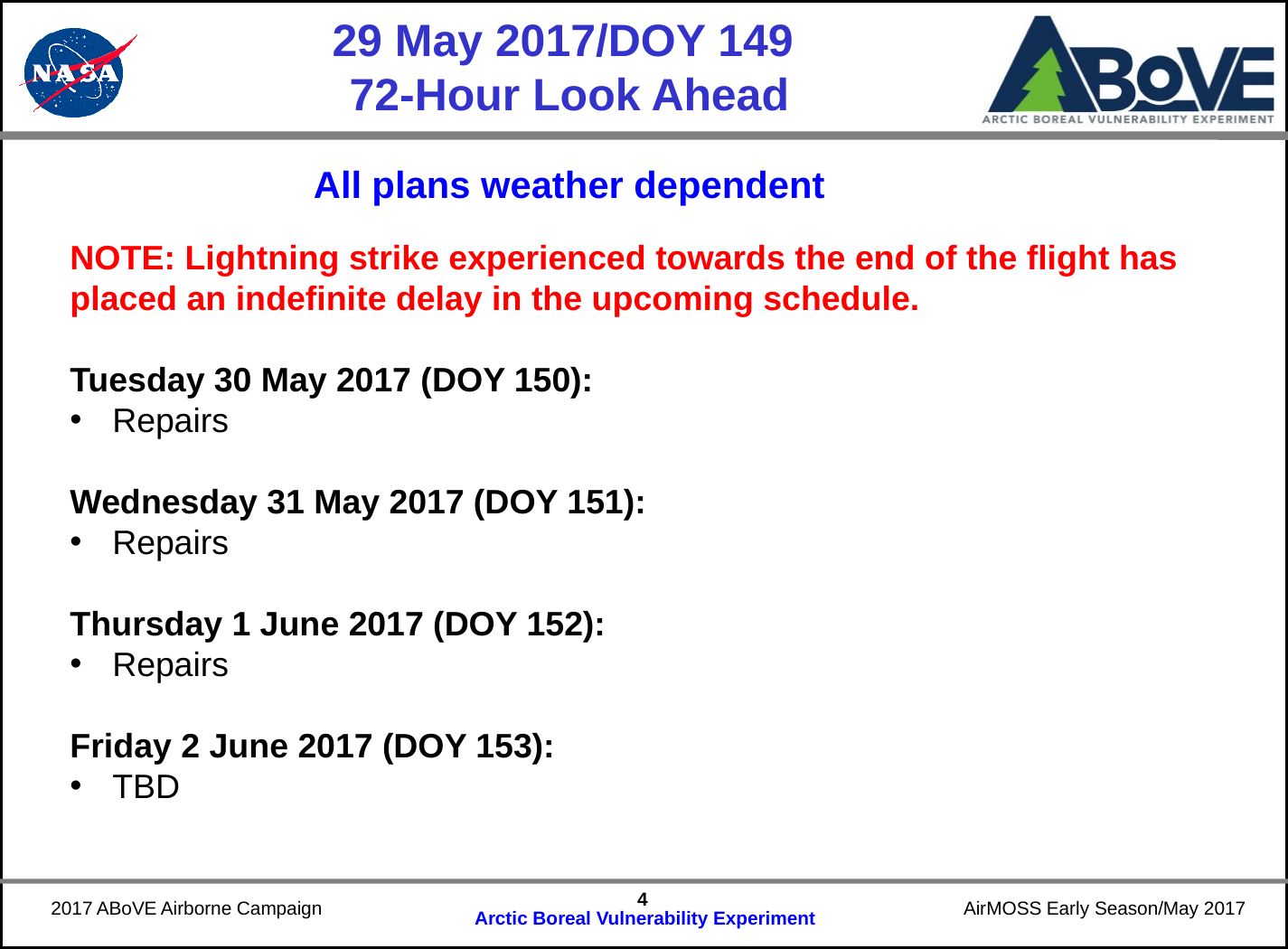

# 29 May 2017/DOY 149 72-Hour Look Ahead
All plans weather dependent
NOTE: Lightning strike experienced towards the end of the flight has placed an indefinite delay in the upcoming schedule.

Tuesday 30 May 2017 (DOY 150):
Repairs

Wednesday 31 May 2017 (DOY 151):
Repairs

Thursday 1 June 2017 (DOY 152):
Repairs

Friday 2 June 2017 (DOY 153):
TBD